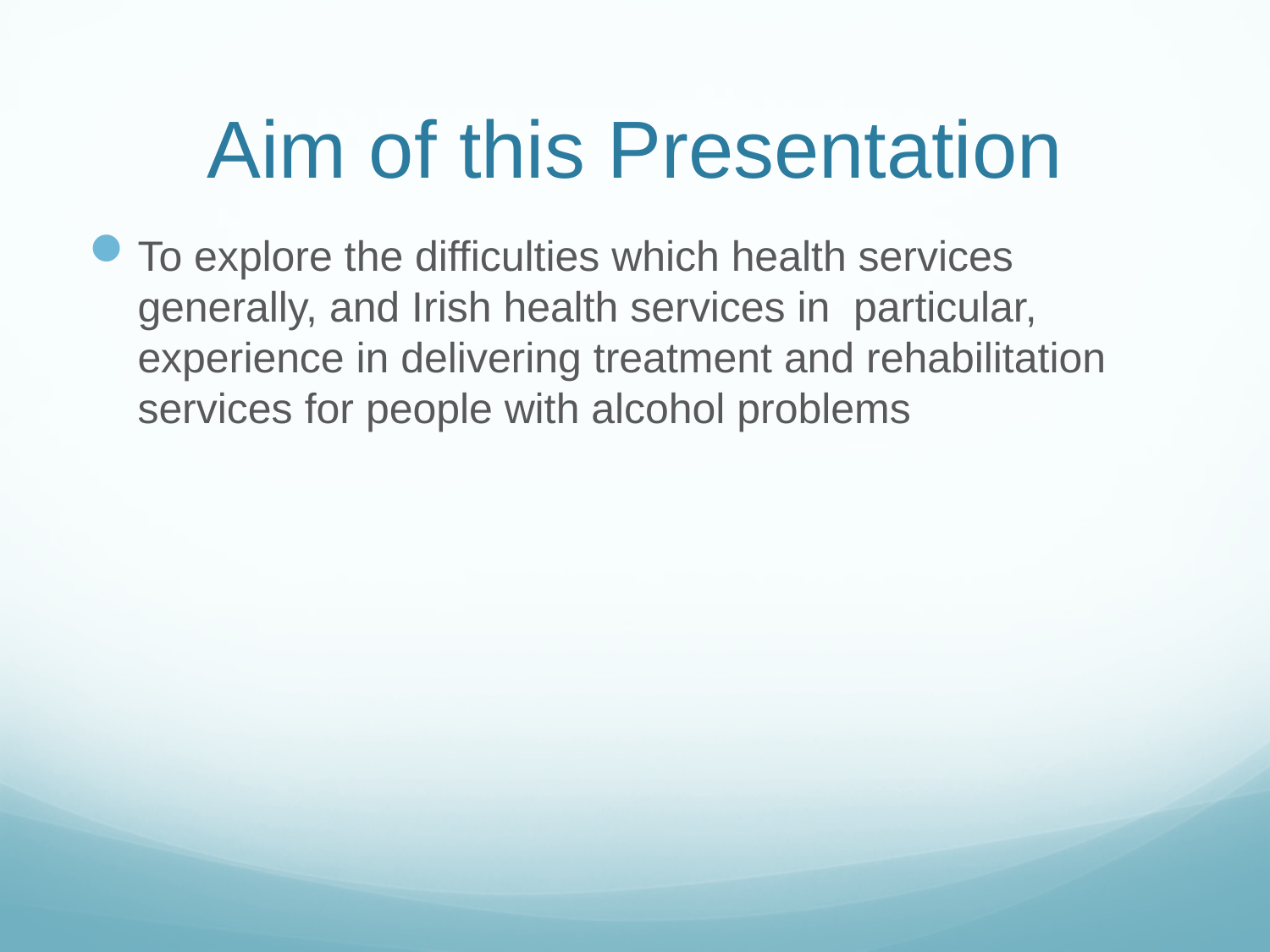

# Aim of this Presentation
To explore the difficulties which health services generally, and Irish health services in  particular, experience in delivering treatment and rehabilitation services for people with alcohol problems